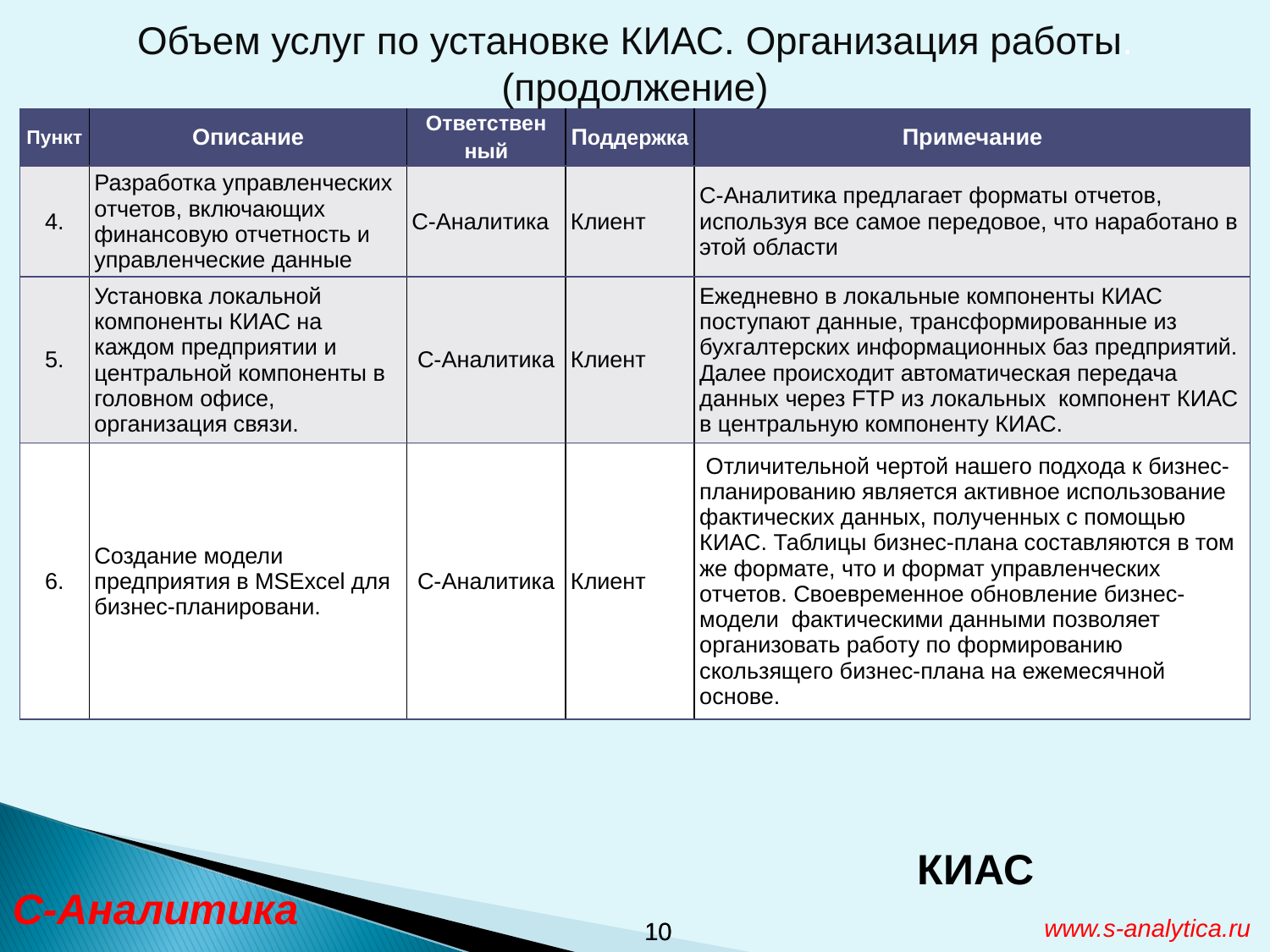

Объем услуг по установке КИАС. Организация работы.
(продолжение)
| Пункт | Описание | Ответствен ный | Поддержка | Примечание |
| --- | --- | --- | --- | --- |
| 4. | Разработка управленческих отчетов, включающих финансовую отчетность и управленческие данные | С-Аналитика | Клиент | С-Аналитика предлагает форматы отчетов, используя все самое передовое, что наработано в этой области |
| 5. | Установка локальной компоненты КИАС на каждом предприятии и центральной компоненты в головном офисе, организация связи. | С-Аналитика | Клиент | Ежедневно в локальные компоненты КИАС поступают данные, трансформированные из бухгалтерских информационных баз предприятий. Далее происходит автоматическая передача данных через FTP из локальных компонент КИАС в центральную компоненту КИАС. |
| 6. | Создание модели предприятия в MSExcel для бизнес-планировани. | С-Аналитика | Клиент | Отличительной чертой нашего подхода к бизнес-планированию является активное использование фактических данных, полученных с помощью КИАС. Таблицы бизнес-плана составляются в том же формате, что и формат управленческих отчетов. Своевременное обновление бизнес-модели фактическими данными позволяет организовать работу по формированию скользящего бизнес-плана на ежемесячной основе. |
КИАС
С-Аналитика
10
10
www.s-analytica.ru